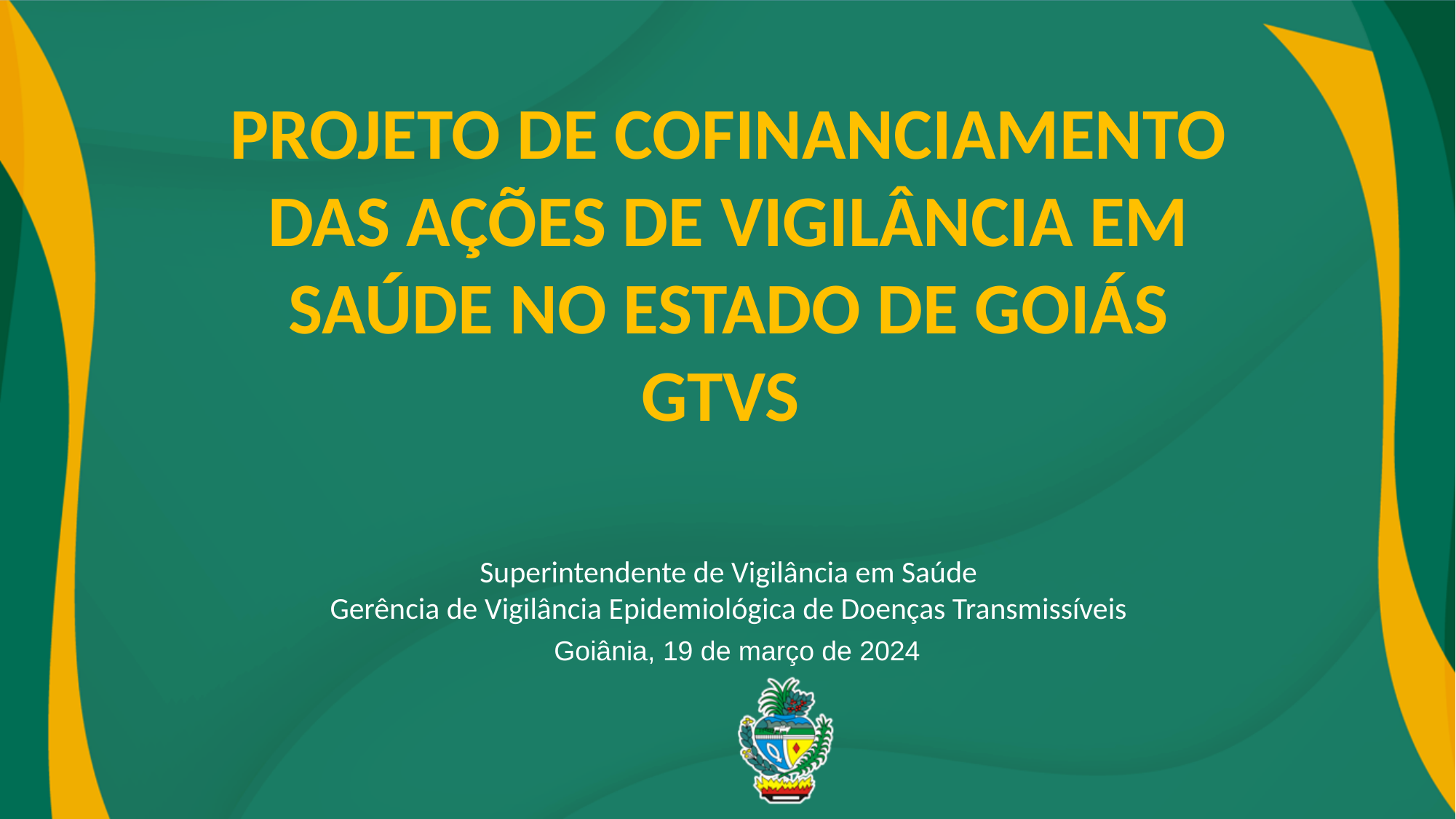

PROJETO DE COFINANCIAMENTO DAS AÇÕES DE VIGILÂNCIA EM SAÚDE NO ESTADO DE GOIÁS
GTVS

Superintendente de Vigilância em Saúde
Gerência de Vigilância Epidemiológica de Doenças Transmissíveis

Goiânia, 19 de março de 2024